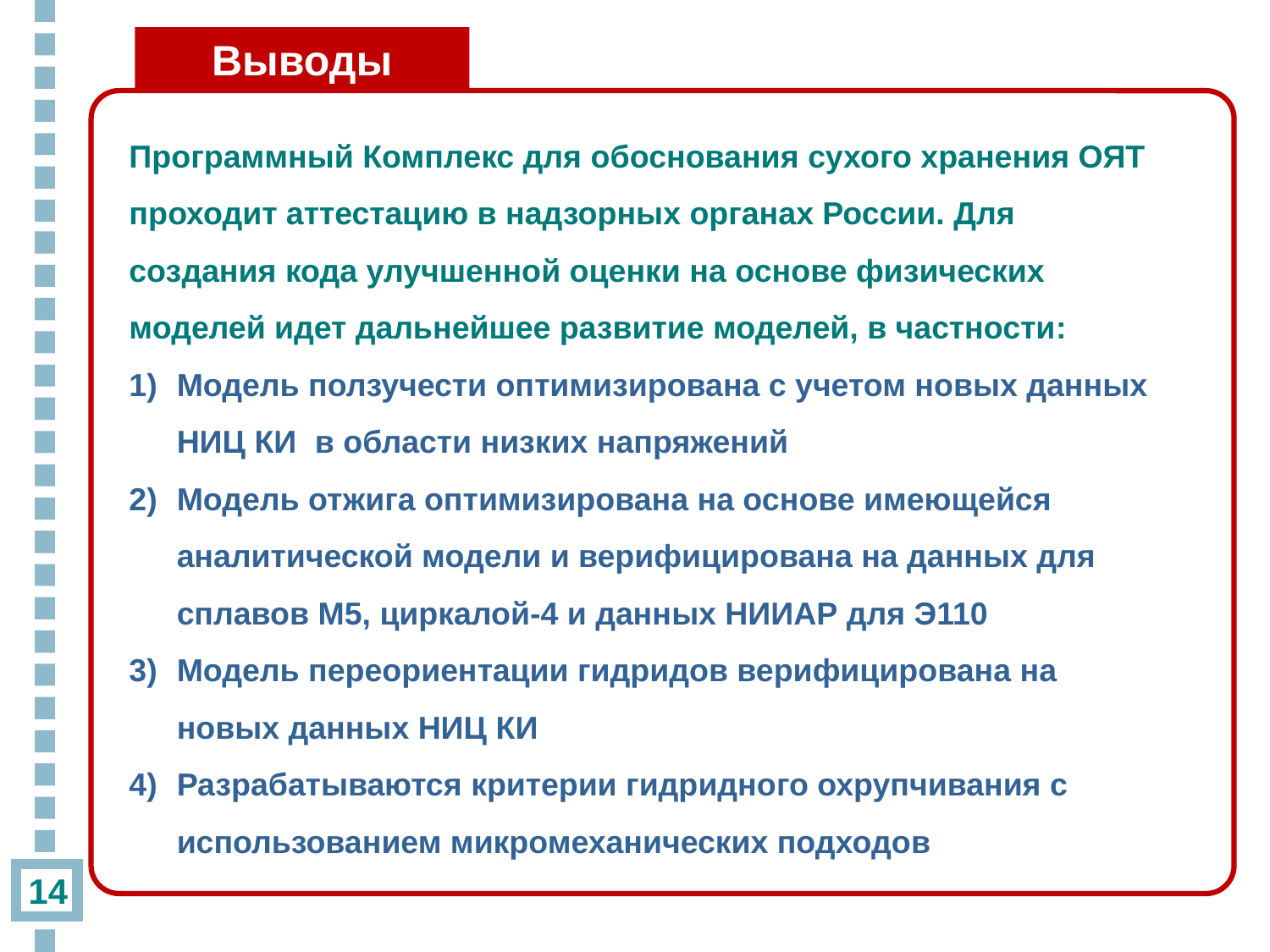

Выводы

Программный Комплекс для обоснования сухого хранения ОЯТ проходит аттестацию в надзорных органах России. Для создания кода улучшенной оценки на основе физических моделей идет дальнейшее развитие моделей, в частности:
Модель ползучести оптимизирована с учетом новых данных НИЦ КИ  в области низких напряжений
Модель отжига оптимизирована на основе имеющейся аналитической модели и верифицирована на данных для сплавов М5, циркалой-4 и данных НИИАР для Э110
Модель переориентации гидридов верифицирована на новых данных НИЦ КИ
Разрабатываются критерии гидридного охрупчивания с использованием микромеханических подходов